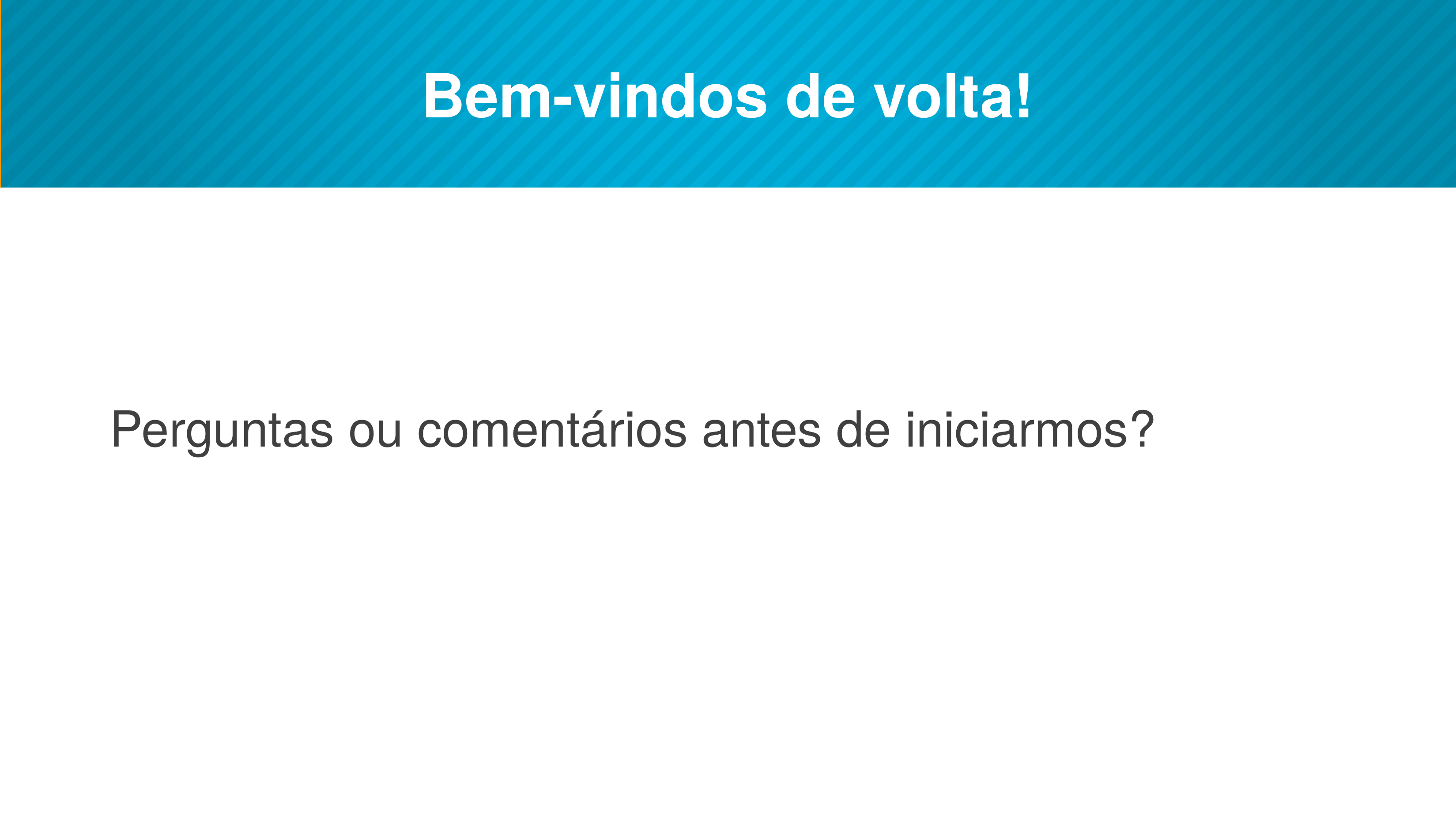

# Bem-vindos de volta!
Perguntas ou comentários antes de iniciarmos?